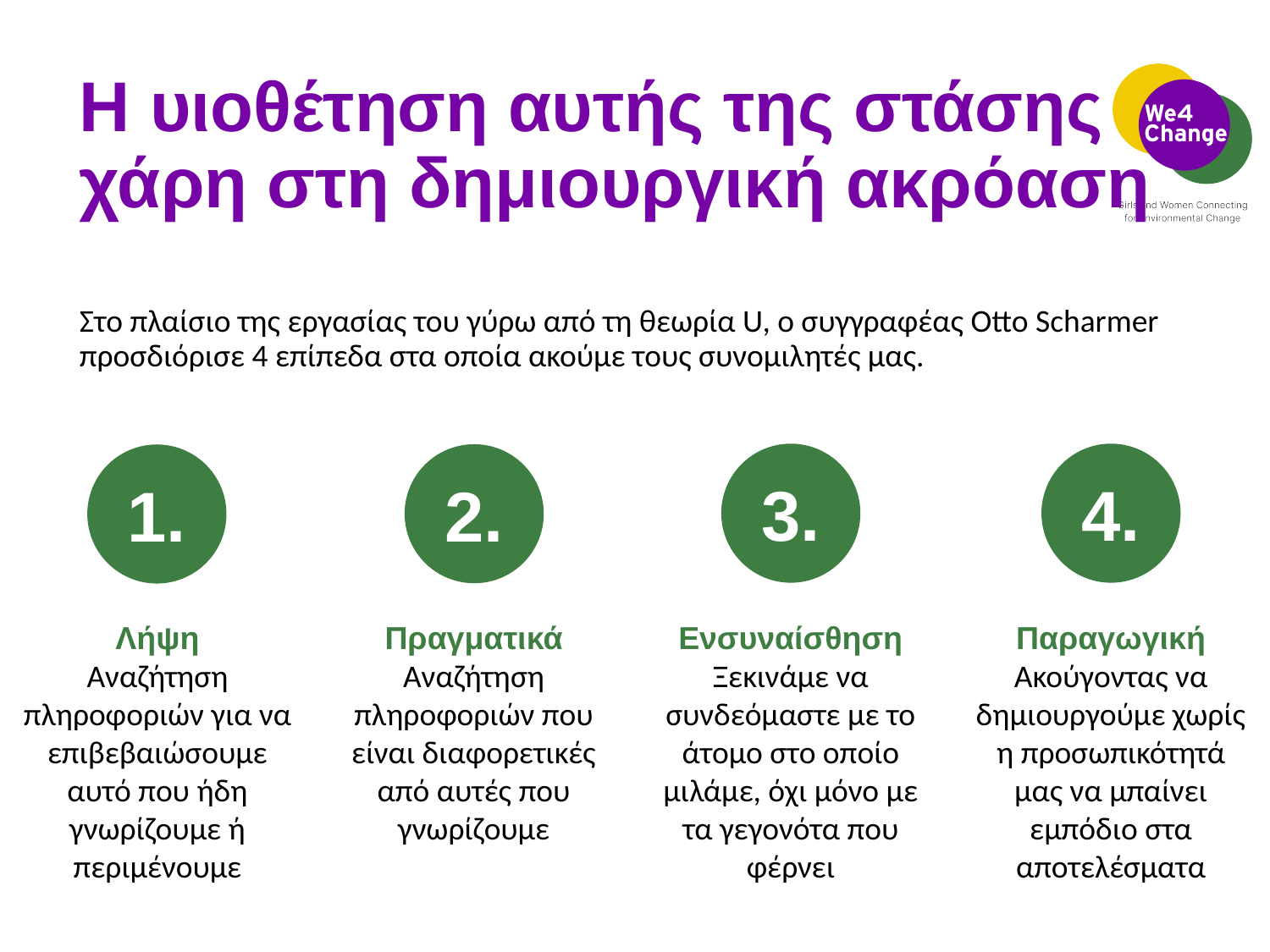

# Η υιοθέτηση αυτής της στάσης χάρη στη δημιουργική ακρόαση
Στο πλαίσιο της εργασίας του γύρω από τη θεωρία U, ο συγγραφέας Otto Scharmer προσδιόρισε 4 επίπεδα στα οποία ακούμε τους συνομιλητές μας.
3.
4.
2.
1.
Λήψη
Αναζήτηση πληροφοριών για να επιβεβαιώσουμε αυτό που ήδη γνωρίζουμε ή περιμένουμε
Πραγματικά
Αναζήτηση πληροφοριών που είναι διαφορετικές από αυτές που γνωρίζουμε
Ενσυναίσθηση
Ξεκινάμε να συνδεόμαστε με το άτομο στο οποίο μιλάμε, όχι μόνο με τα γεγονότα που φέρνει
Παραγωγική
Ακούγοντας να δημιουργούμε χωρίς η προσωπικότητά μας να μπαίνει εμπόδιο στα αποτελέσματα